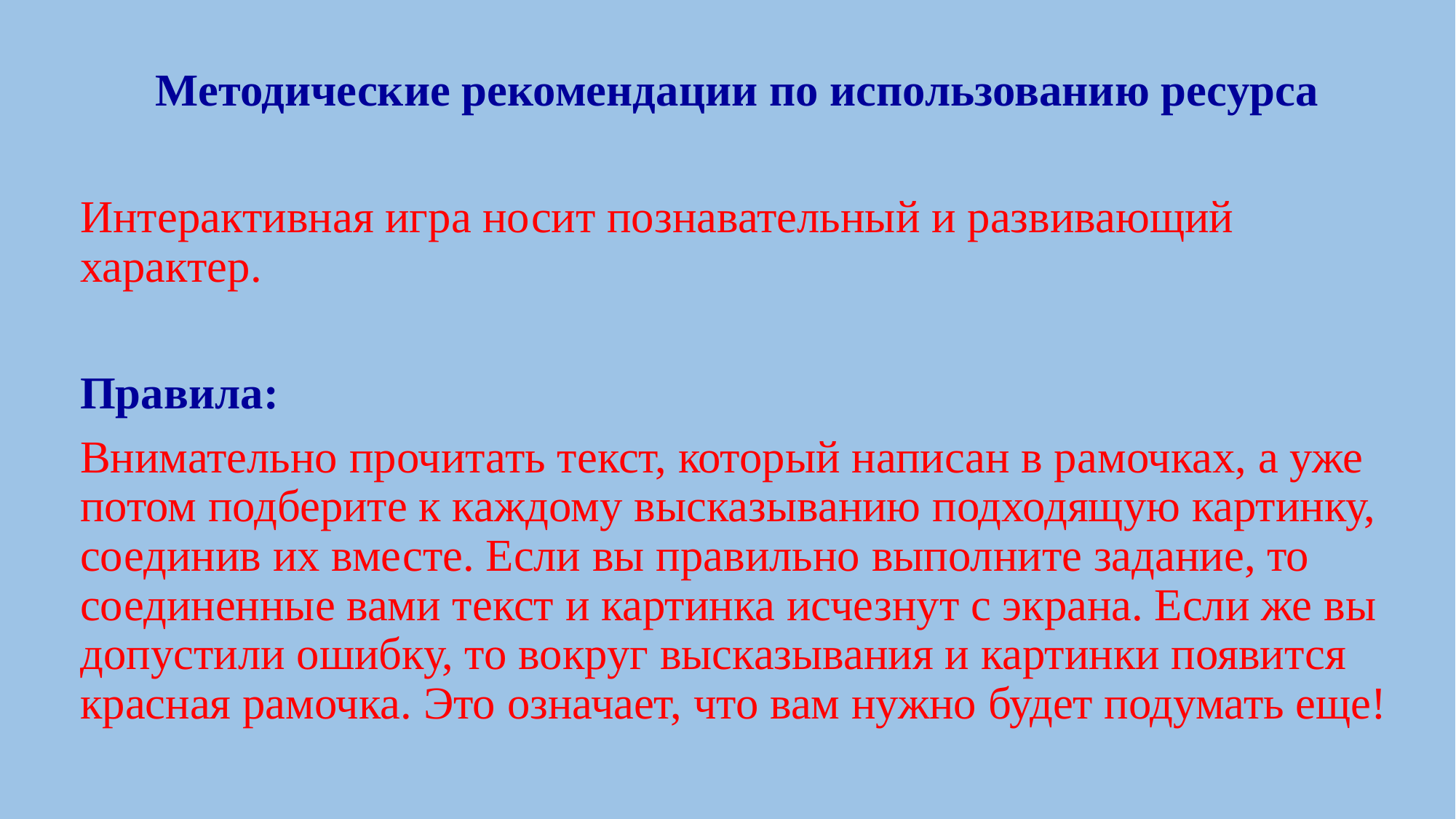

Методические рекомендации по использованию ресурса

Интерактивная игра носит познавательный и развивающий характер.

Правила:
Внимательно прочитать текст, который написан в рамочках, а уже потом подберите к каждому высказыванию подходящую картинку, соединив их вместе. Если вы правильно выполните задание, то соединенные вами текст и картинка исчезнут с экрана. Если же вы допустили ошибку, то вокруг высказывания и картинки появится красная рамочка. Это означает, что вам нужно будет подумать еще!